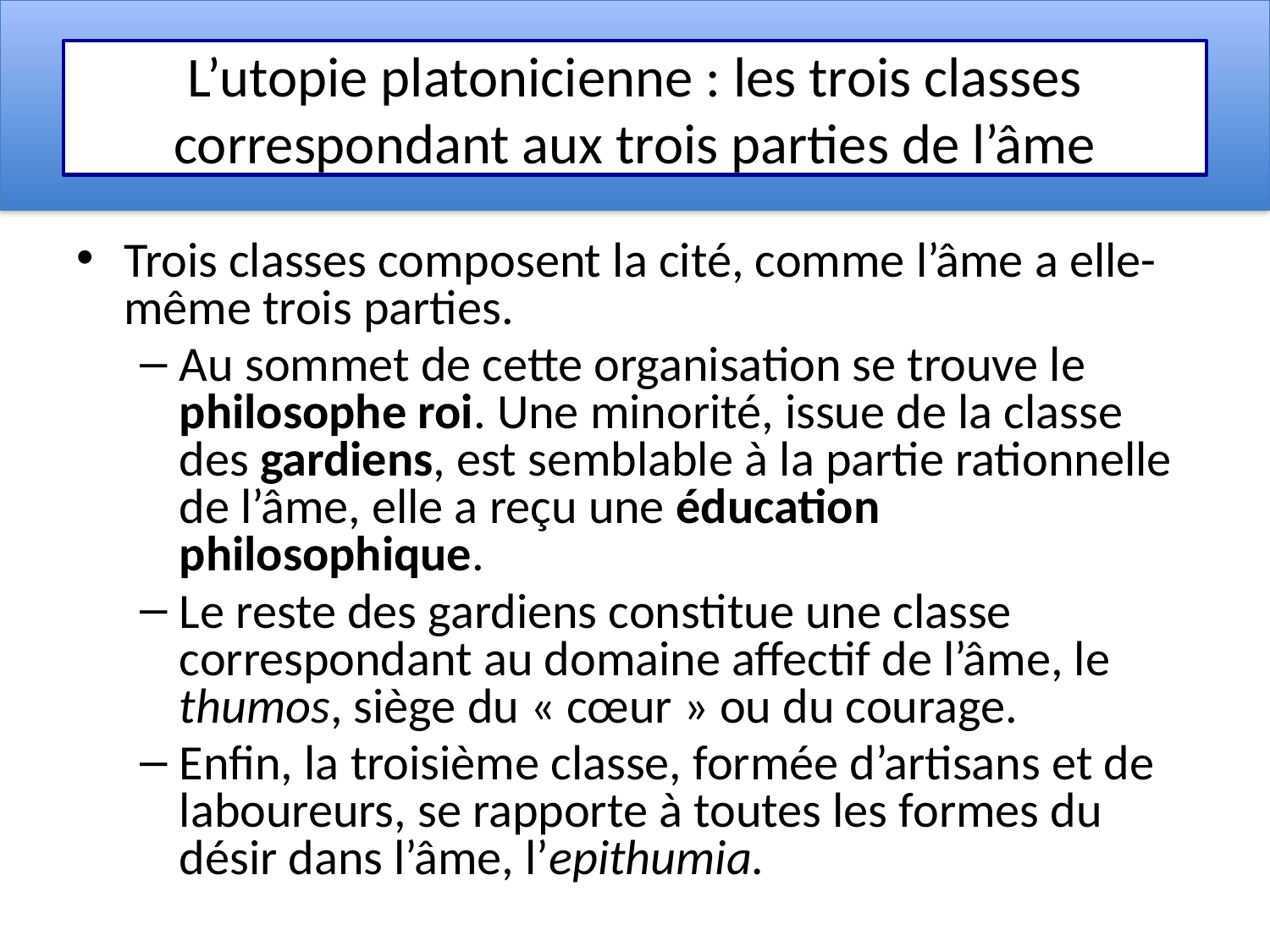

# L’utopie platonicienne : les trois classes correspondant aux trois parties de l’âme
Trois classes composent la cité, comme l’âme a elle-même trois parties.
Au sommet de cette organisation se trouve le philosophe roi. Une minorité, issue de la classe des gardiens, est semblable à la partie rationnelle de l’âme, elle a reçu une éducation philosophique.
Le reste des gardiens constitue une classe correspondant au domaine affectif de l’âme, le thumos, siège du « cœur » ou du courage.
Enfin, la troisième classe, formée d’artisans et de laboureurs, se rapporte à toutes les formes du désir dans l’âme, l’epithumia.